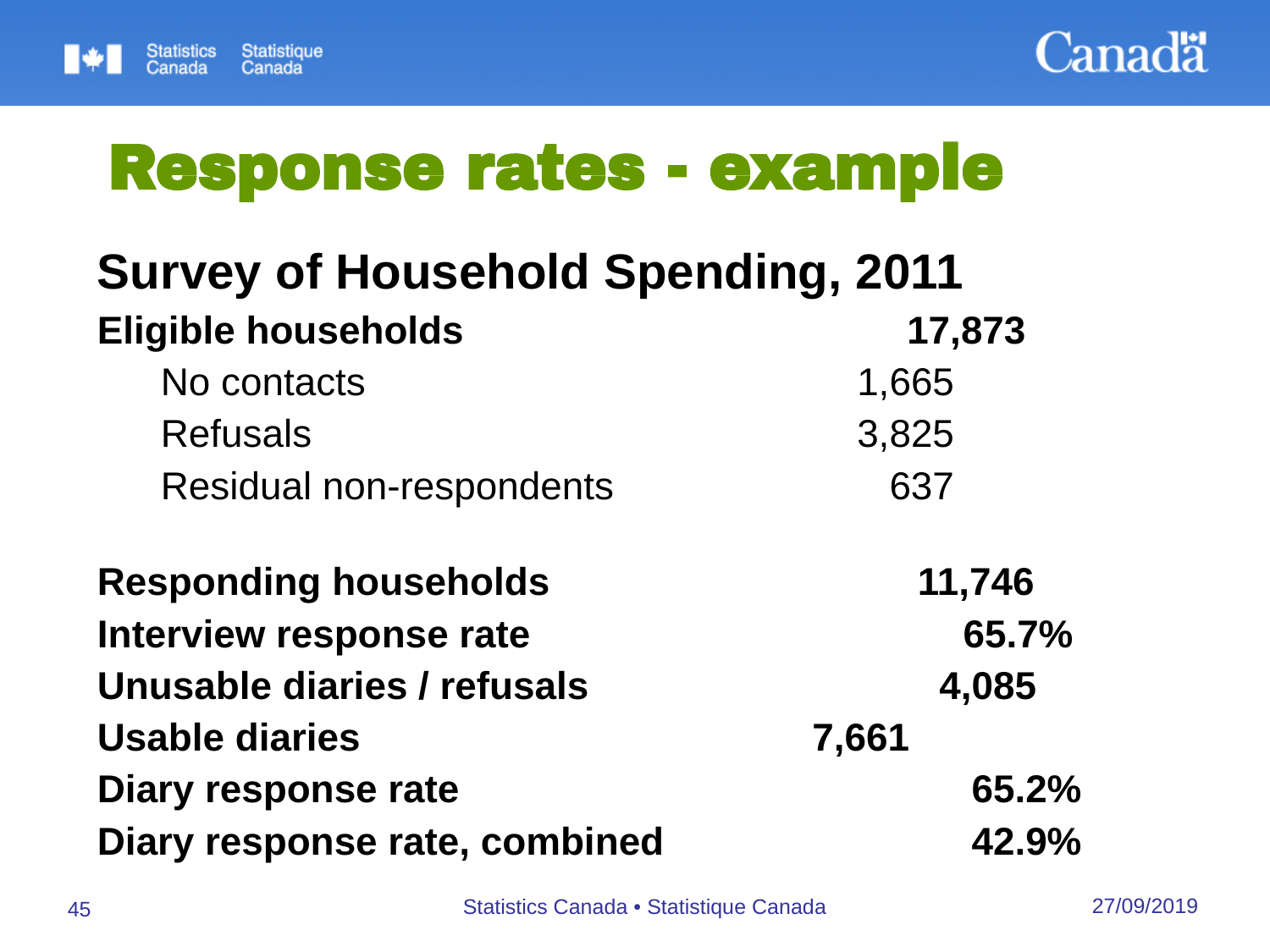

# Response rates - example
Survey of Household Spending, 2011
Eligible households				17,873
No contacts		  	  	  1,665
Refusals				          	  3,825
Residual non-respondents		     637
Responding households			 11,746
Interview response rate  	 	                 65.7%
Unusable diaries / refusals                    	   4,085
Usable diaries				   7,661
Diary response rate 		      		      65.2%
Diary response rate, combined     		      42.9%

27/09/2019
Statistics Canada • Statistique Canada
45